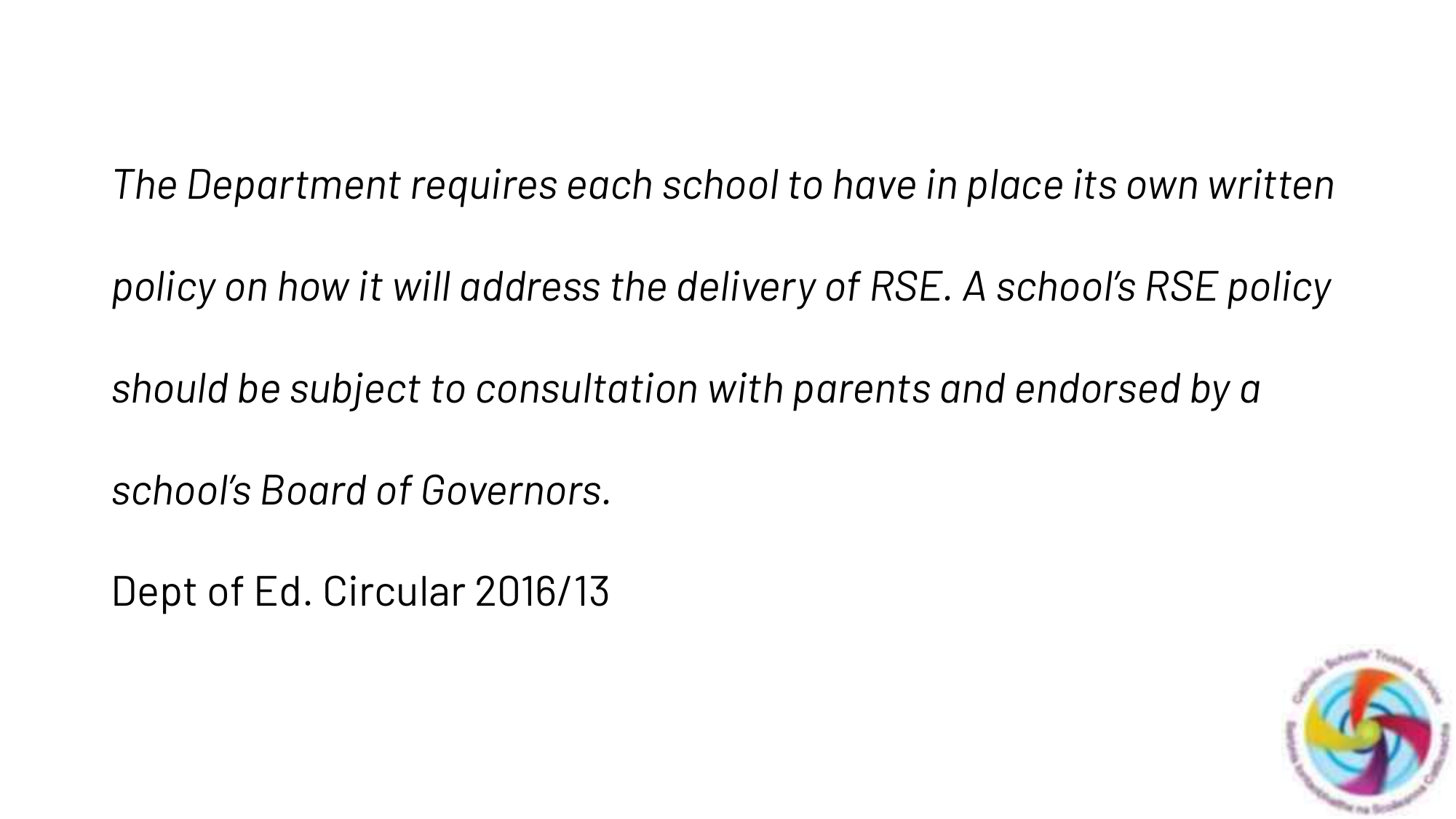

# The Department requires each school to have in place its own written policy on how it will address the delivery of RSE. A school’s RSE policy should be subject to consultation with parents and endorsed by a school’s Board of Governors. Dept of Ed. Circular 2016/13